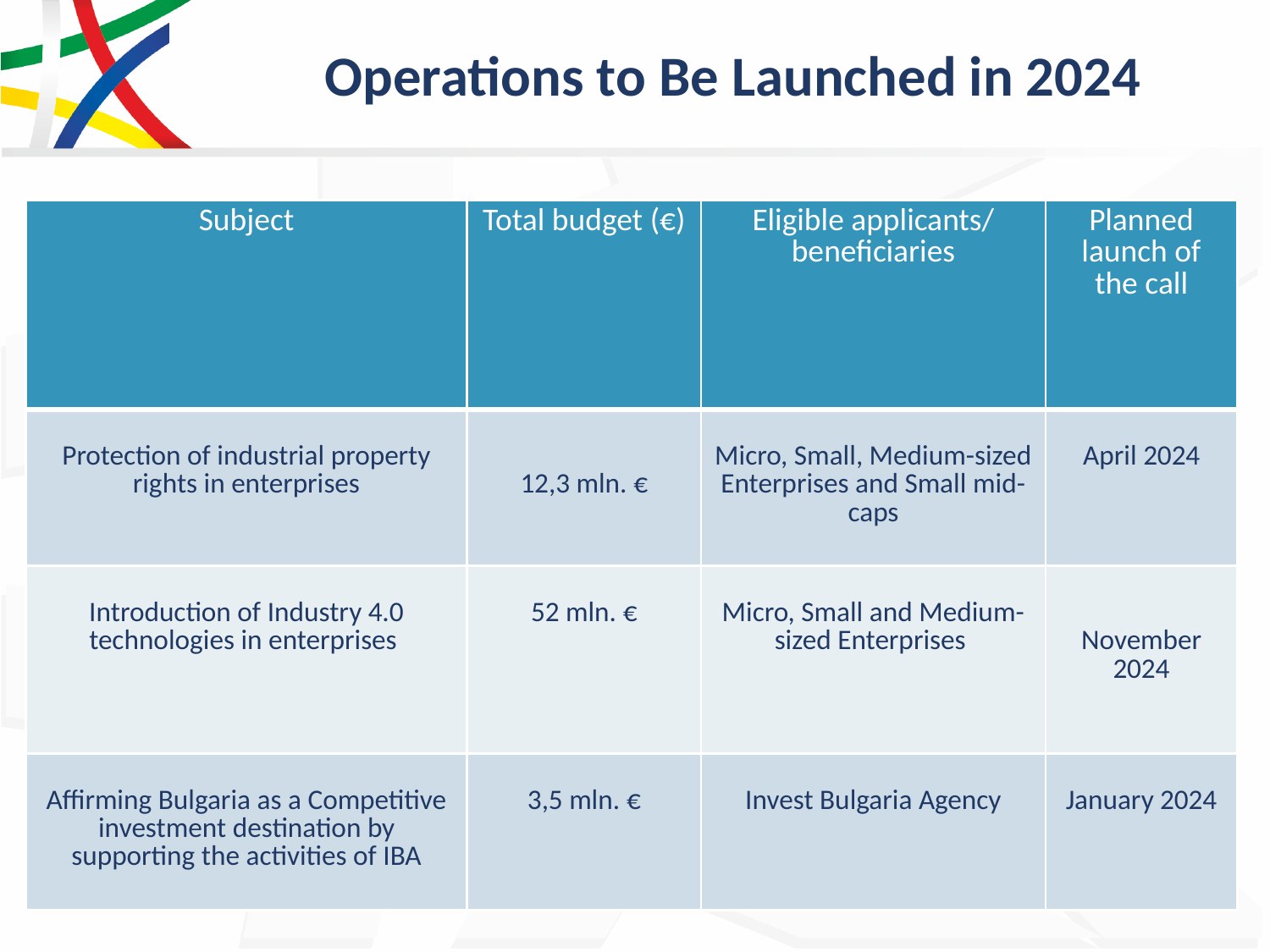

# Operations to Be Launched in 2024
| Subject | Total budget (€) | Eligible applicants/ beneficiaries | Planned launch of the call |
| --- | --- | --- | --- |
| Protection of industrial property rights in enterprises | 12,3 mln. € | Micro, Small, Medium-sized Enterprises and Small mid-caps | April 2024 |
| Introduction of Industry 4.0 technologies in enterprises | 52 mln. € | Micro, Small and Medium-sized Enterprises | November 2024 |
| Affirming Bulgaria as a Competitive investment destination by supporting the activities of IBA | 3,5 mln. € | Invest Bulgaria Agency | January 2024 |